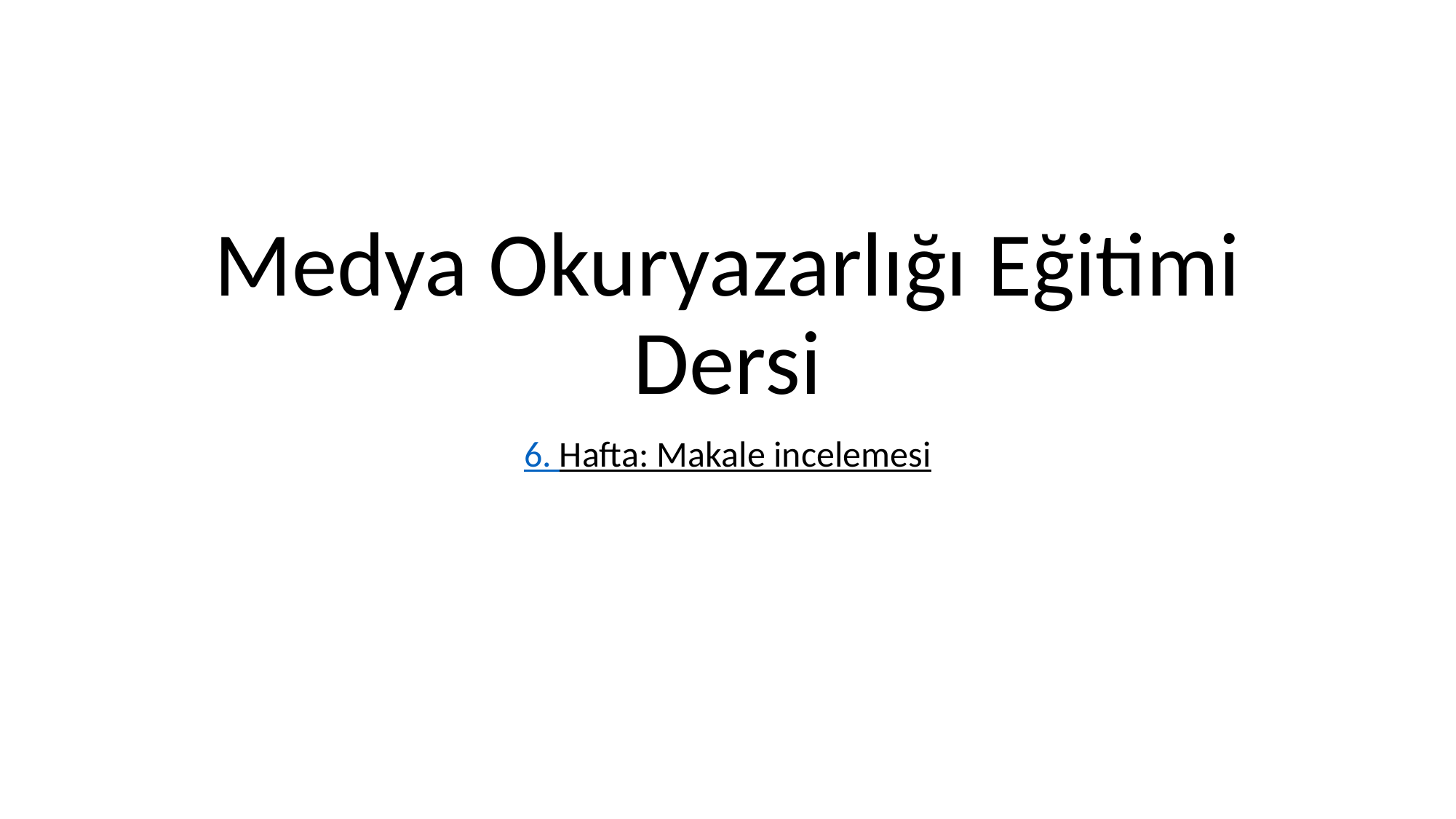

# Medya Okuryazarlığı Eğitimi Dersi
6. Hafta: Makale incelemesi